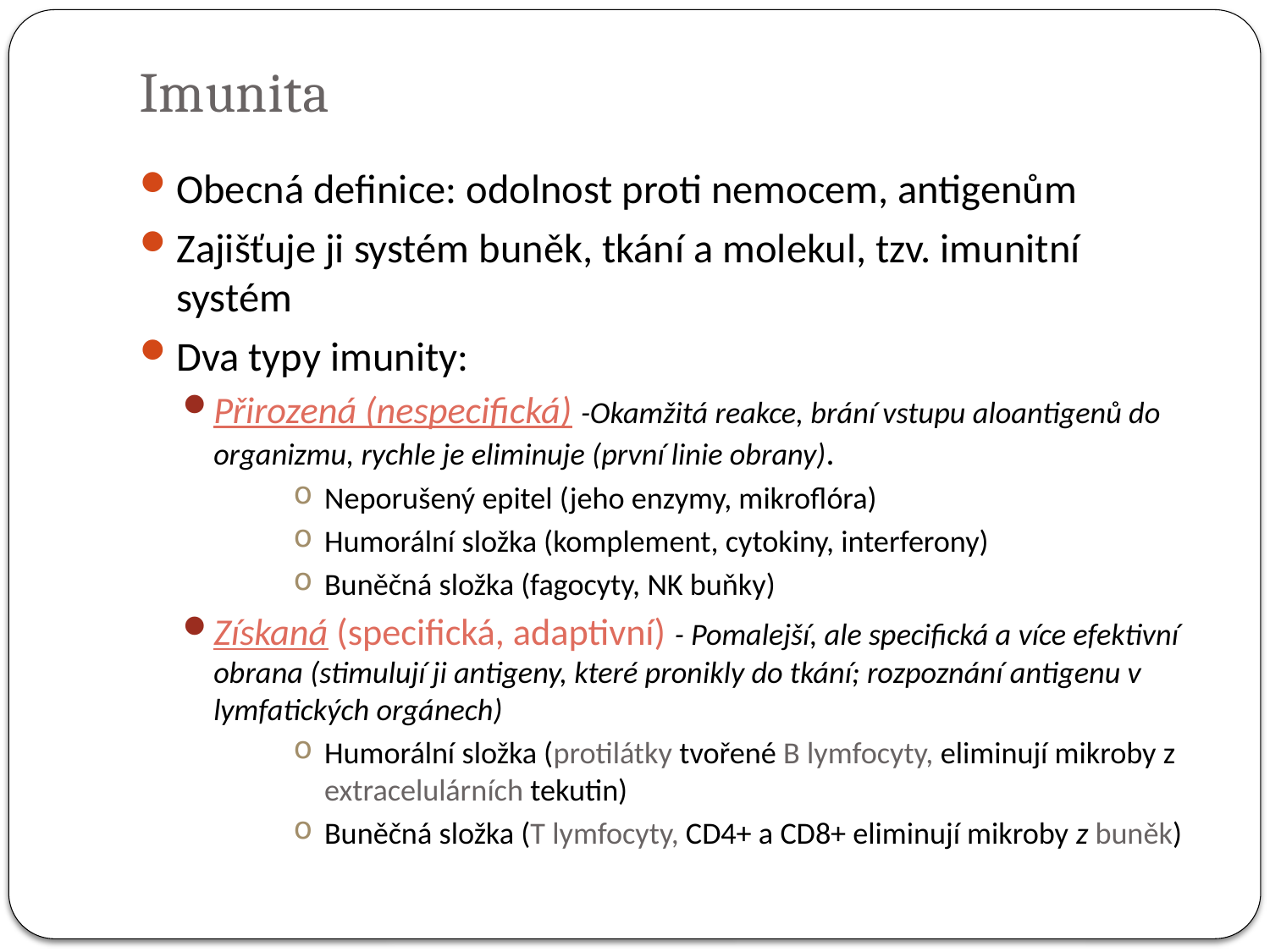

# Imunita
Obecná definice: odolnost proti nemocem, antigenům
Zajišťuje ji systém buněk, tkání a molekul, tzv. imunitní systém
Dva typy imunity:
Přirozená (nespecifická) -Okamžitá reakce, brání vstupu aloantigenů do organizmu, rychle je eliminuje (první linie obrany).
Neporušený epitel (jeho enzymy, mikroflóra)
Humorální složka (komplement, cytokiny, interferony)
Buněčná složka (fagocyty, NK buňky)
Získaná (specifická, adaptivní) - Pomalejší, ale specifická a více efektivní obrana (stimulují ji antigeny, které pronikly do tkání; rozpoznání antigenu v lymfatických orgánech)
Humorální složka (protilátky tvořené B lymfocyty, eliminují mikroby z extracelulárních tekutin)
Buněčná složka (T lymfocyty, CD4+ a CD8+ eliminují mikroby z buněk)